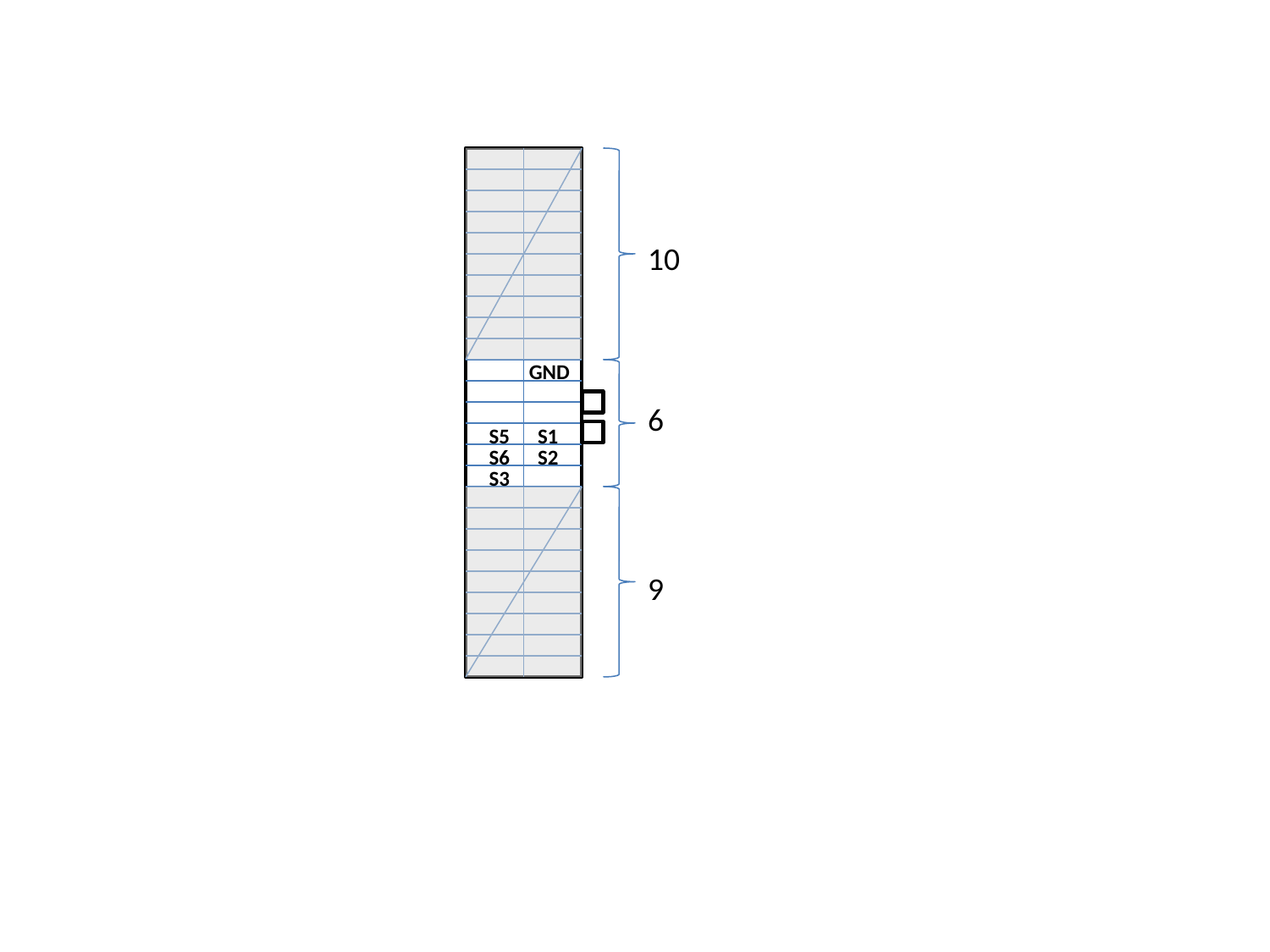

10
GND

6
S5
S1

S6
S2
S3

9